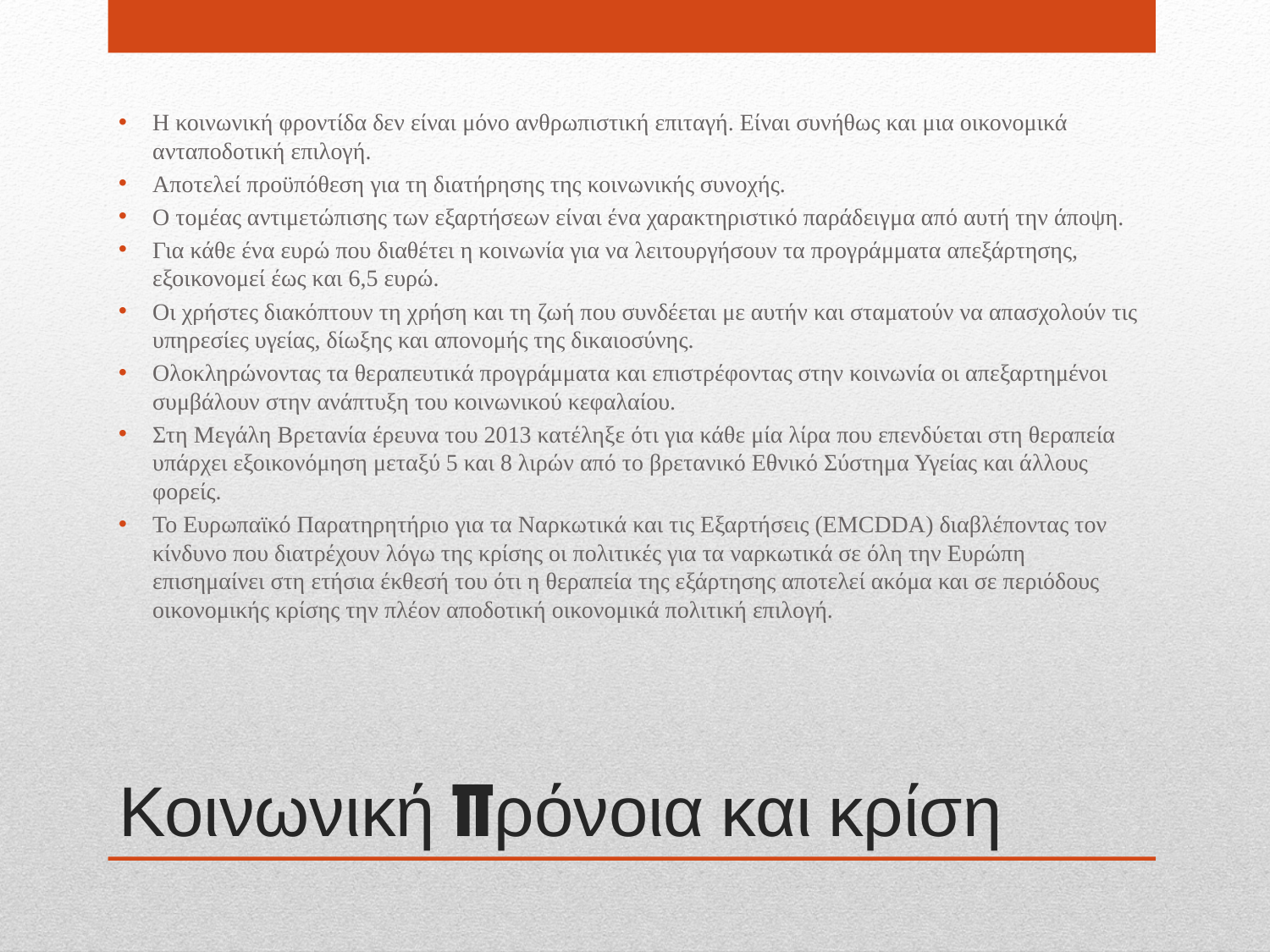

Η κοινωνική φροντίδα δεν είναι μόνο ανθρωπιστική επιταγή. Είναι συνήθως και μια οικονομικά ανταποδοτική επιλογή.
Αποτελεί προϋπόθεση για τη διατήρησης της κοινωνικής συνοχής.
Ο τομέας αντιμετώπισης των εξαρτήσεων είναι ένα χαρακτηριστικό παράδειγμα από αυτή την άποψη.
Για κάθε ένα ευρώ που διαθέτει η κοινωνία για να λειτουργήσουν τα προγράμματα απεξάρτησης, εξοικονομεί έως και 6,5 ευρώ.
Οι χρήστες διακόπτουν τη χρήση και τη ζωή που συνδέεται με αυτήν και σταματούν να απασχολούν τις υπηρεσίες υγείας, δίωξης και απονομής της δικαιοσύνης.
Ολοκληρώνοντας τα θεραπευτικά προγράμματα και επιστρέφοντας στην κοινωνία οι απεξαρτημένοι συμβάλουν στην ανάπτυξη του κοινωνικού κεφαλαίου.
Στη Μεγάλη Βρετανία έρευνα του 2013 κατέληξε ότι για κάθε μία λίρα που επενδύεται στη θεραπεία υπάρχει εξοικονόμηση μεταξύ 5 και 8 λιρών από το βρετανικό Εθνικό Σύστημα Υγείας και άλλους φορείς.
Το Ευρωπαϊκό Παρατηρητήριο για τα Ναρκωτικά και τις Εξαρτήσεις (ΕΜCDDA) διαβλέποντας τον κίνδυνο που διατρέχουν λόγω της κρίσης οι πολιτικές για τα ναρκωτικά σε όλη την Ευρώπη επισημαίνει στη ετήσια έκθεσή του ότι η θεραπεία της εξάρτησης αποτελεί ακόμα και σε περιόδους οικονομικής κρίσης την πλέον αποδοτική οικονομικά πολιτική επιλογή.
# Κοινωνική πρόνοια και κρίση